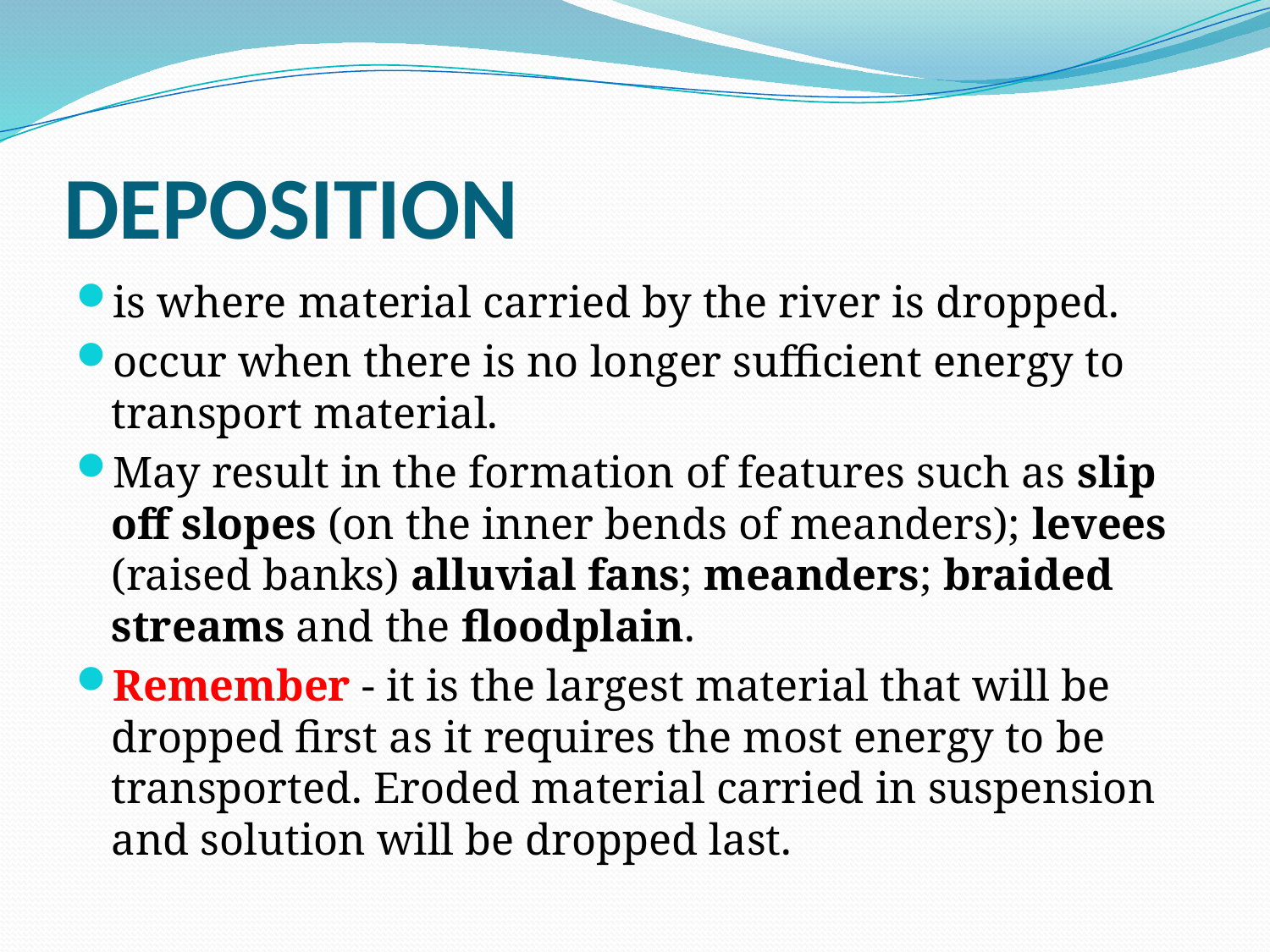

# DEPOSITION
is where material carried by the river is dropped.
occur when there is no longer sufficient energy to transport material.
May result in the formation of features such as slip off slopes (on the inner bends of meanders); levees (raised banks) alluvial fans; meanders; braided streams and the floodplain.
Remember - it is the largest material that will be dropped first as it requires the most energy to be transported. Eroded material carried in suspension and solution will be dropped last.